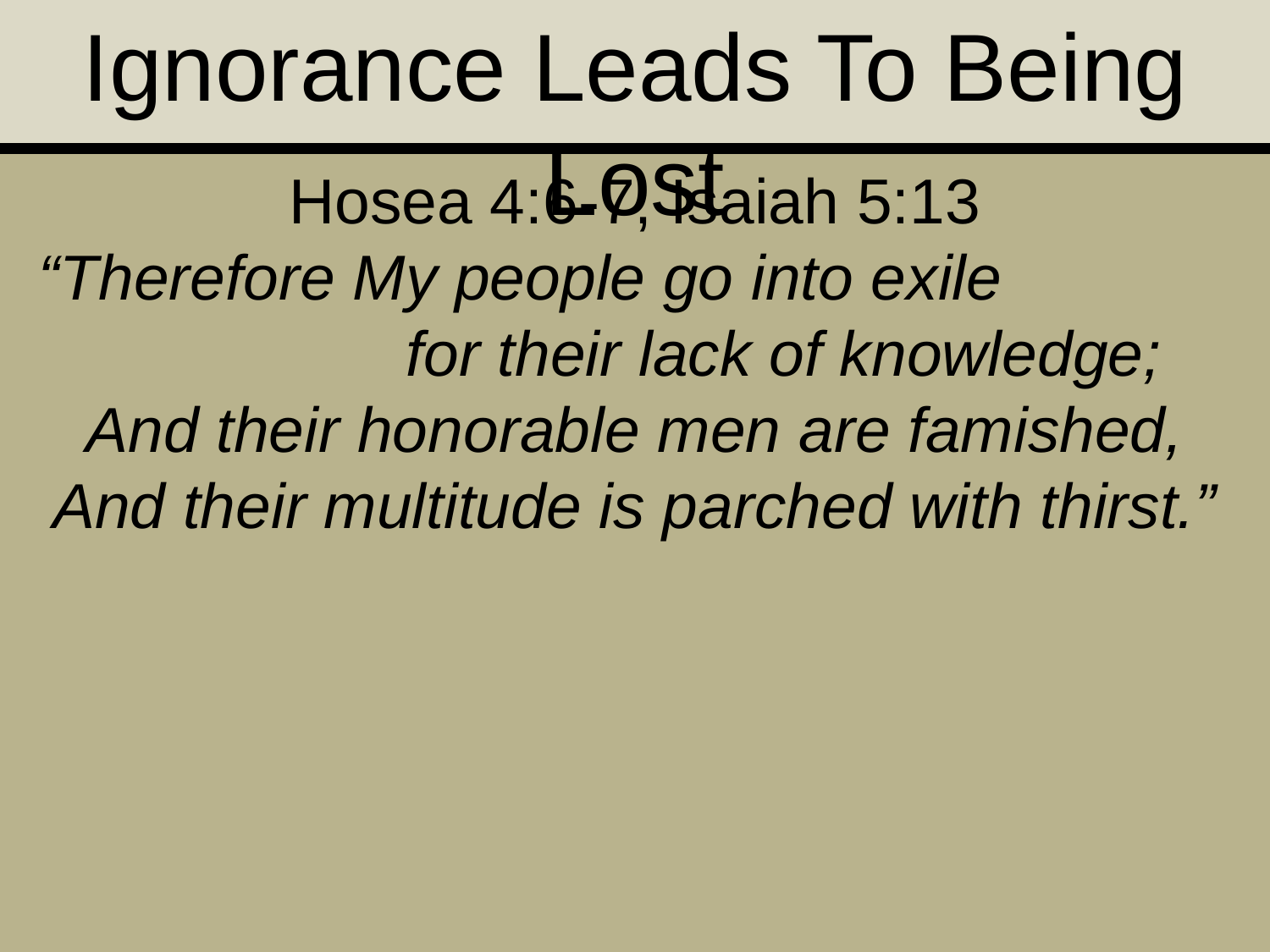

Ignorance Leads To Being Lost

Hosea 4:6-7; Isaiah 5:13
 “Therefore My people go into exile                                for their lack of knowledge;
And their honorable men are famished,
And their multitude is parched with thirst.”